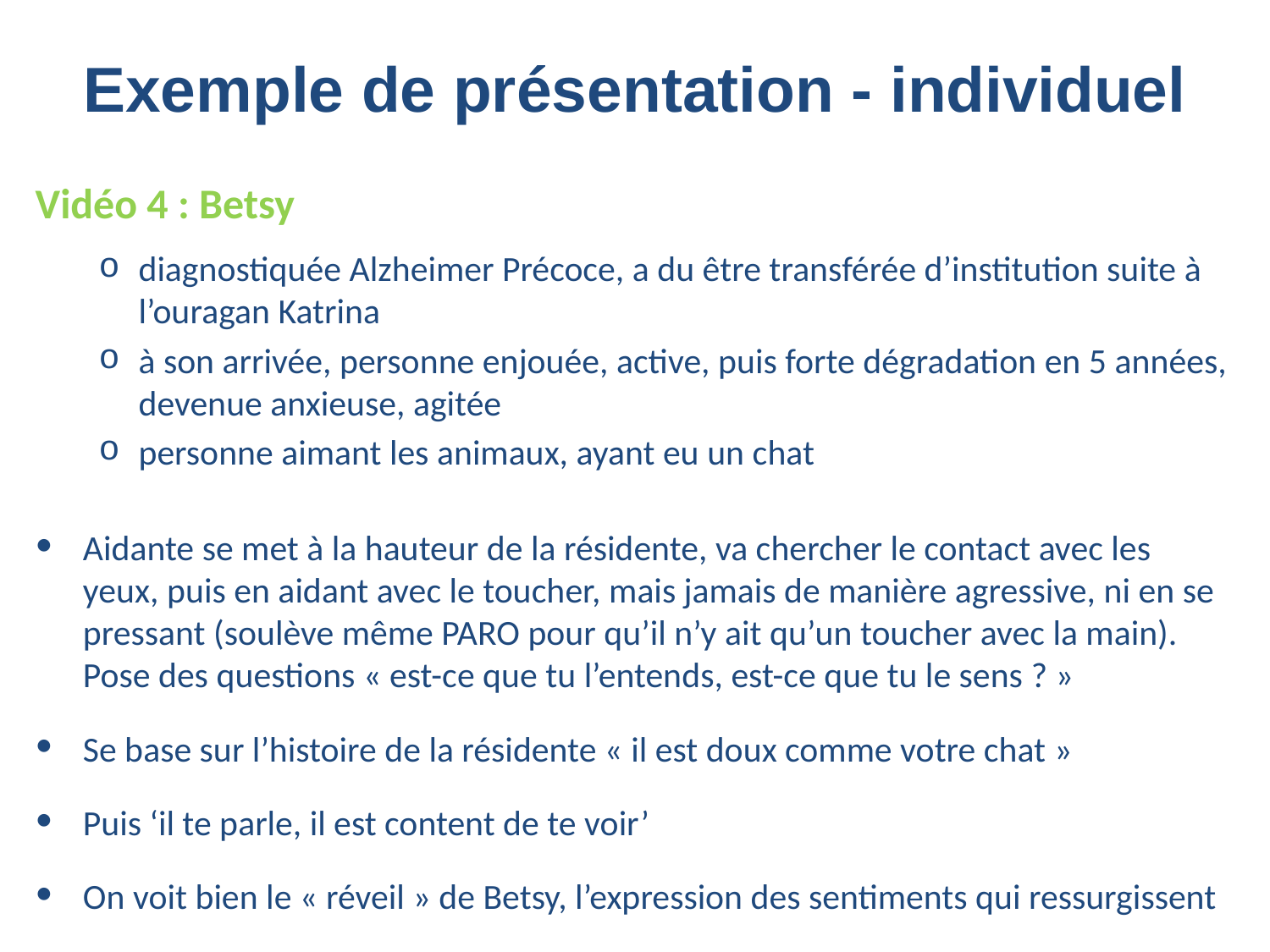

# Exemple de présentation - individuel
Vidéo 4 : Betsy

diagnostiquée Alzheimer Précoce, a du être transférée d’institution suite à l’ouragan Katrina
à son arrivée, personne enjouée, active, puis forte dégradation en 5 années, devenue anxieuse, agitée
personne aimant les animaux, ayant eu un chat

Aidante se met à la hauteur de la résidente, va chercher le contact avec les yeux, puis en aidant avec le toucher, mais jamais de manière agressive, ni en se pressant (soulève même PARO pour qu’il n’y ait qu’un toucher avec la main). Pose des questions « est-ce que tu l’entends, est-ce que tu le sens ? »

Se base sur l’histoire de la résidente « il est doux comme votre chat »

Puis ‘il te parle, il est content de te voir’

On voit bien le « réveil » de Betsy, l’expression des sentiments qui ressurgissent